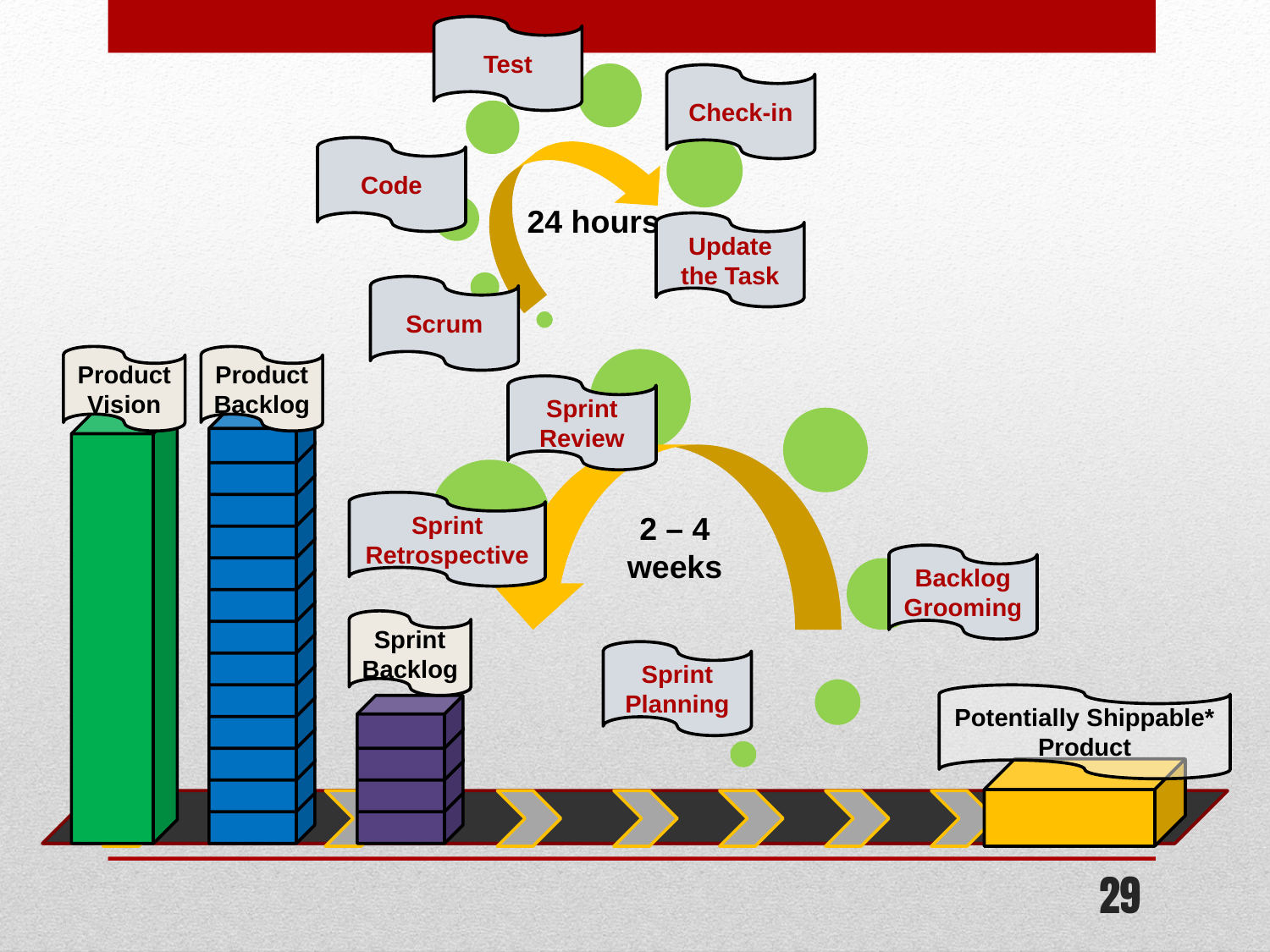

Test

Check-in
Code

24 hours
Update the Task
Scrum
Product Vision
Product Backlog

Sprint Review

Sprint Retrospective
2 – 4
weeks

Backlog Grooming

Sprint
Backlog

Sprint Planning

Potentially Shippable* Product

29